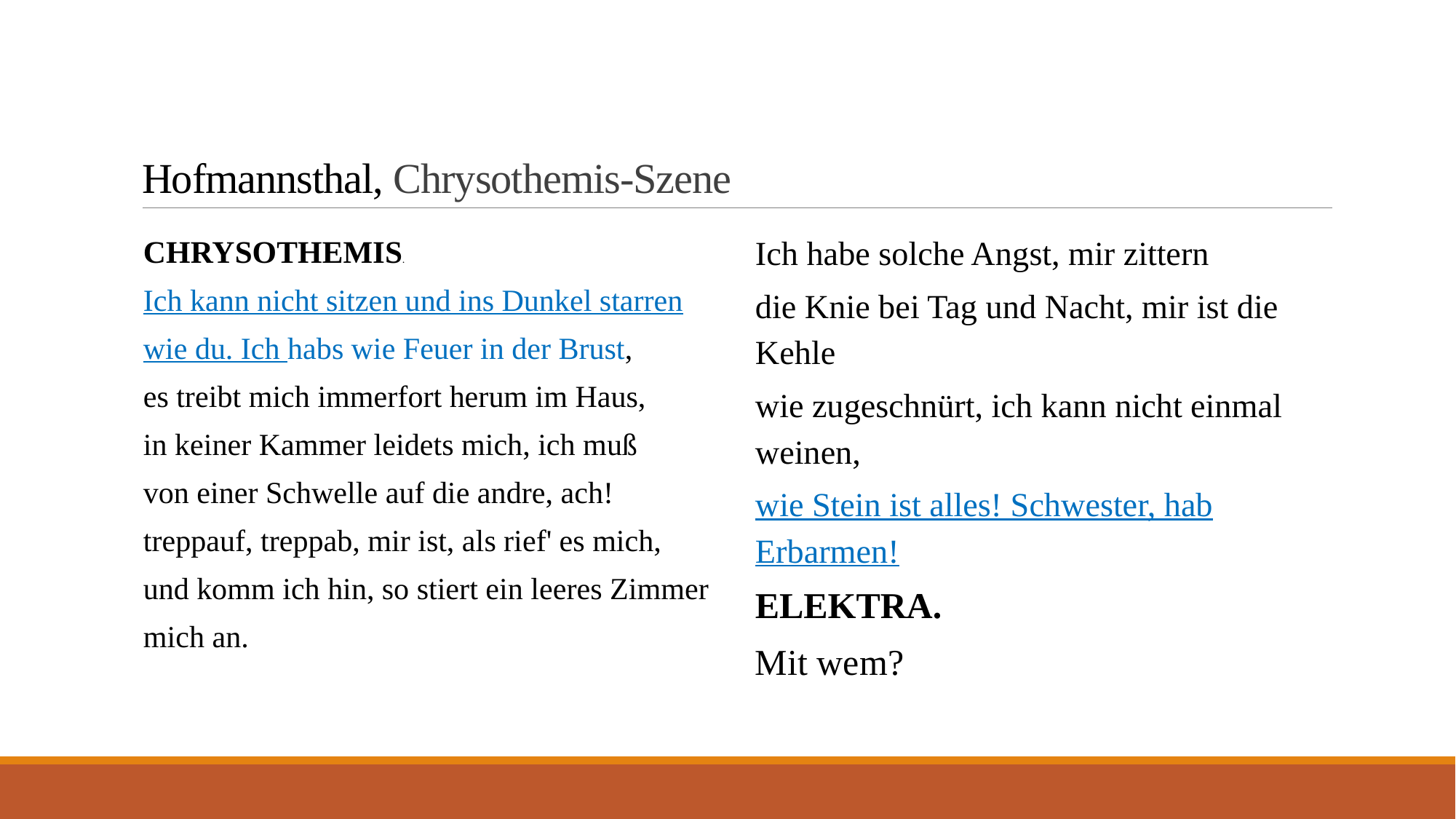

# Hofmannsthal, Chrysothemis-Szene
CHRYSOTHEMIS.
Ich kann nicht sitzen und ins Dunkel starren
wie du. Ich habs wie Feuer in der Brust,
es treibt mich immerfort herum im Haus,
in keiner Kammer leidets mich, ich muß
von einer Schwelle auf die andre, ach!
treppauf, treppab, mir ist, als rief' es mich,
und komm ich hin, so stiert ein leeres Zimmer
mich an.
Ich habe solche Angst, mir zittern
die Knie bei Tag und Nacht, mir ist die Kehle
wie zugeschnürt, ich kann nicht einmal weinen,
wie Stein ist alles! Schwester, hab Erbarmen!
ELEKTRA.
Mit wem?